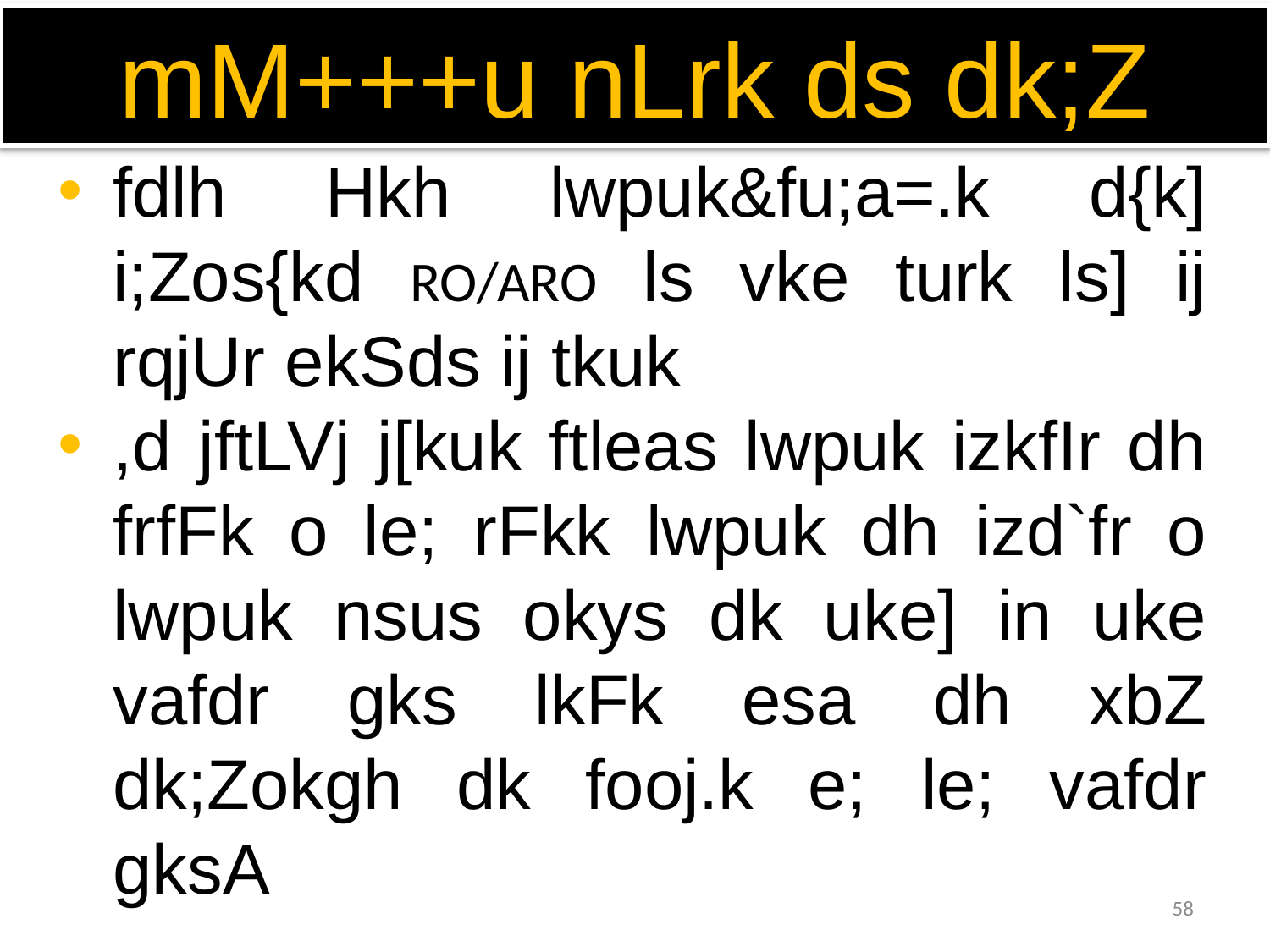

mM+++u nLrk ds dk;Z
fdlh Hkh lwpuk&fu;a=.k d{k] i;Zos{kd RO/ARO ls vke turk ls] ij rqjUr ekSds ij tkuk
,d jftLVj j[kuk ftleas lwpuk izkfIr dh frfFk o le; rFkk lwpuk dh izd`fr o lwpuk nsus okys dk uke] in uke vafdr gks lkFk esa dh xbZ dk;Zokgh dk fooj.k e; le; vafdr gksA
58